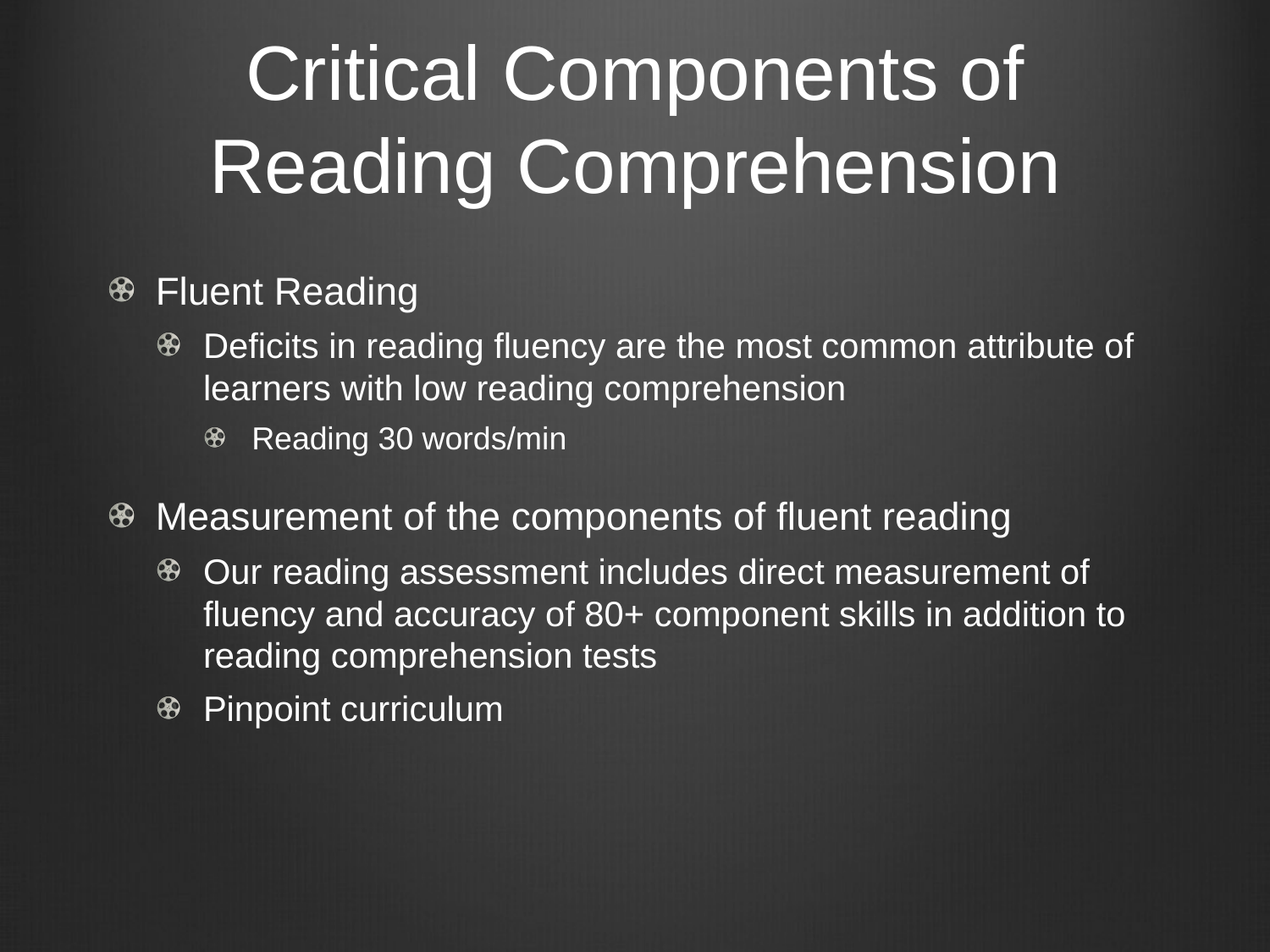

# Critical Components of Reading Comprehension
Fluent Reading
Deficits in reading fluency are the most common attribute of learners with low reading comprehension
Reading 30 words/min
Measurement of the components of fluent reading
Our reading assessment includes direct measurement of fluency and accuracy of 80+ component skills in addition to reading comprehension tests
Pinpoint curriculum